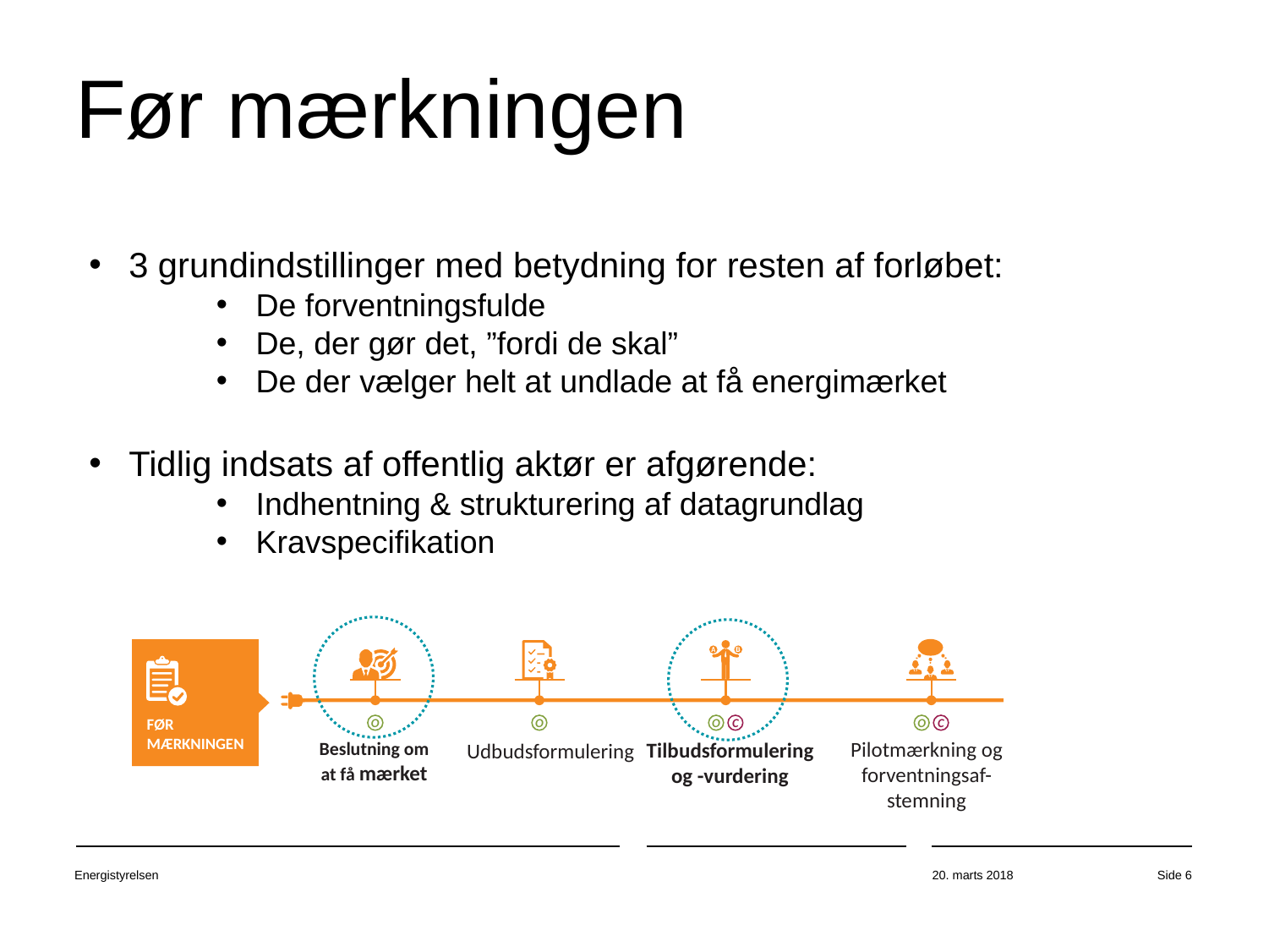

# Før mærkningen
3 grundindstillinger med betydning for resten af forløbet:
De forventningsfulde
De, der gør det, ”fordi de skal”
De der vælger helt at undlade at få energimærket

Tidlig indsats af offentlig aktør er afgørende:
Indhentning & strukturering af datagrundlag
Kravspecifikation

O
C
Pilotmærkning og forventningsaf-stemning
FØR MÆRKNINGEN

O
C
Tilbudsformulering og -vurdering

O
Udbudsformulering

O
Beslutning om at få mærket

Energistyrelsen
20. marts 2018
Side 6